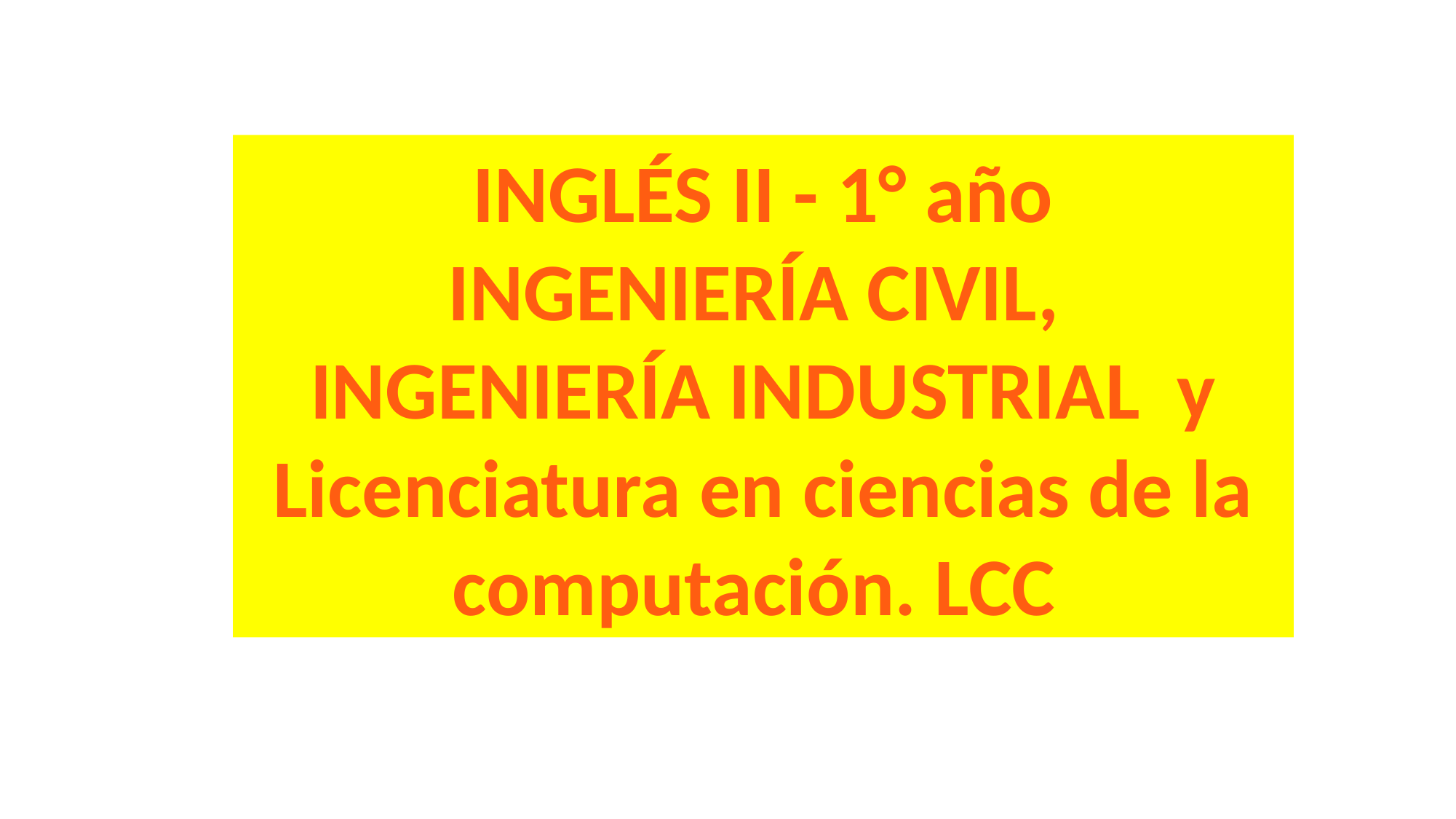

INGLÉS II - 1° año
INGENIERÍA CIVIL,
INGENIERÍA INDUSTRIAL  y Licenciatura en ciencias de la computación. LCC